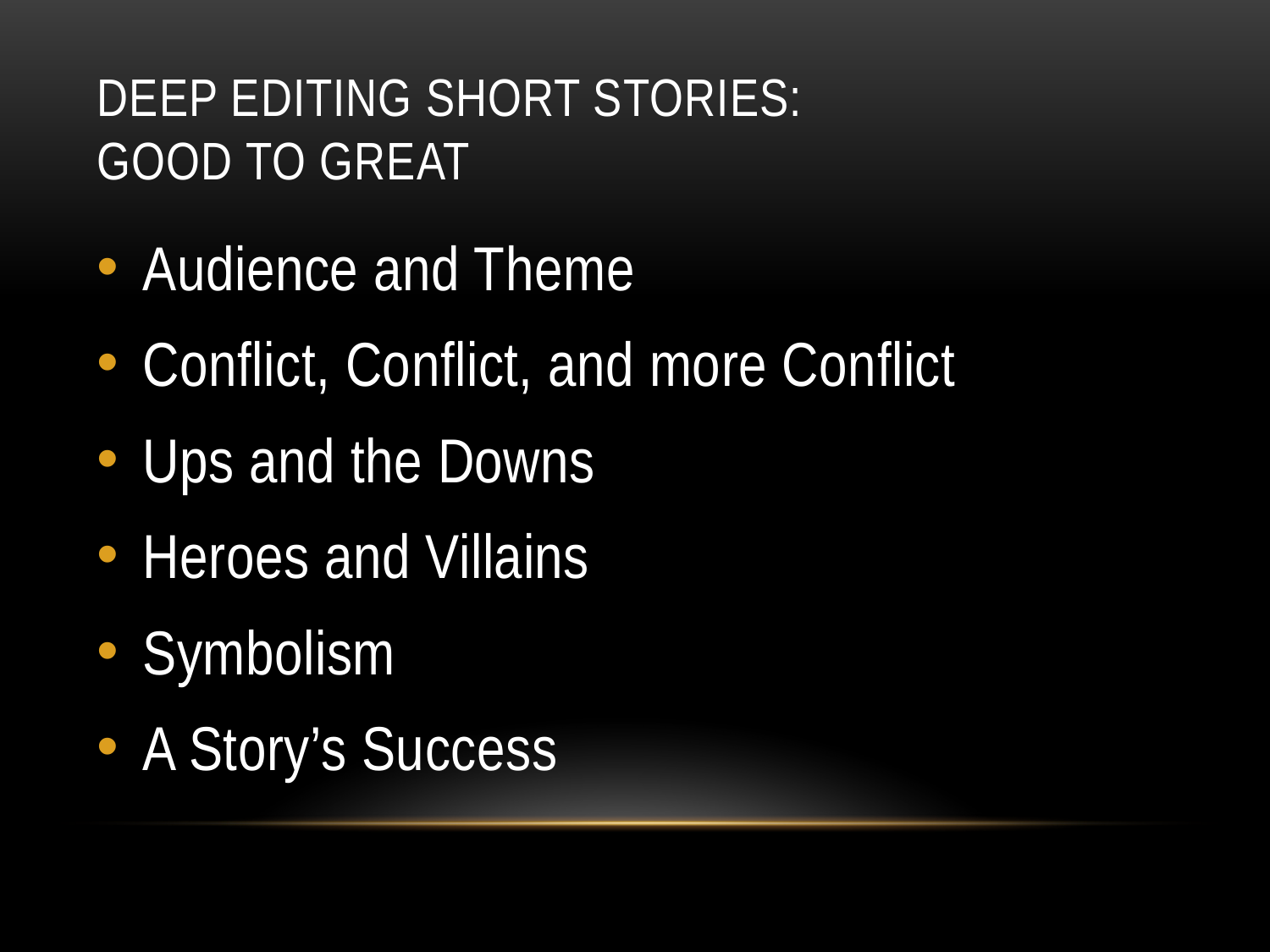

# Deep Editing Short Stories: Good to Great
Audience and Theme
Conflict, Conflict, and more Conflict
Ups and the Downs
Heroes and Villains
Symbolism
A Story’s Success